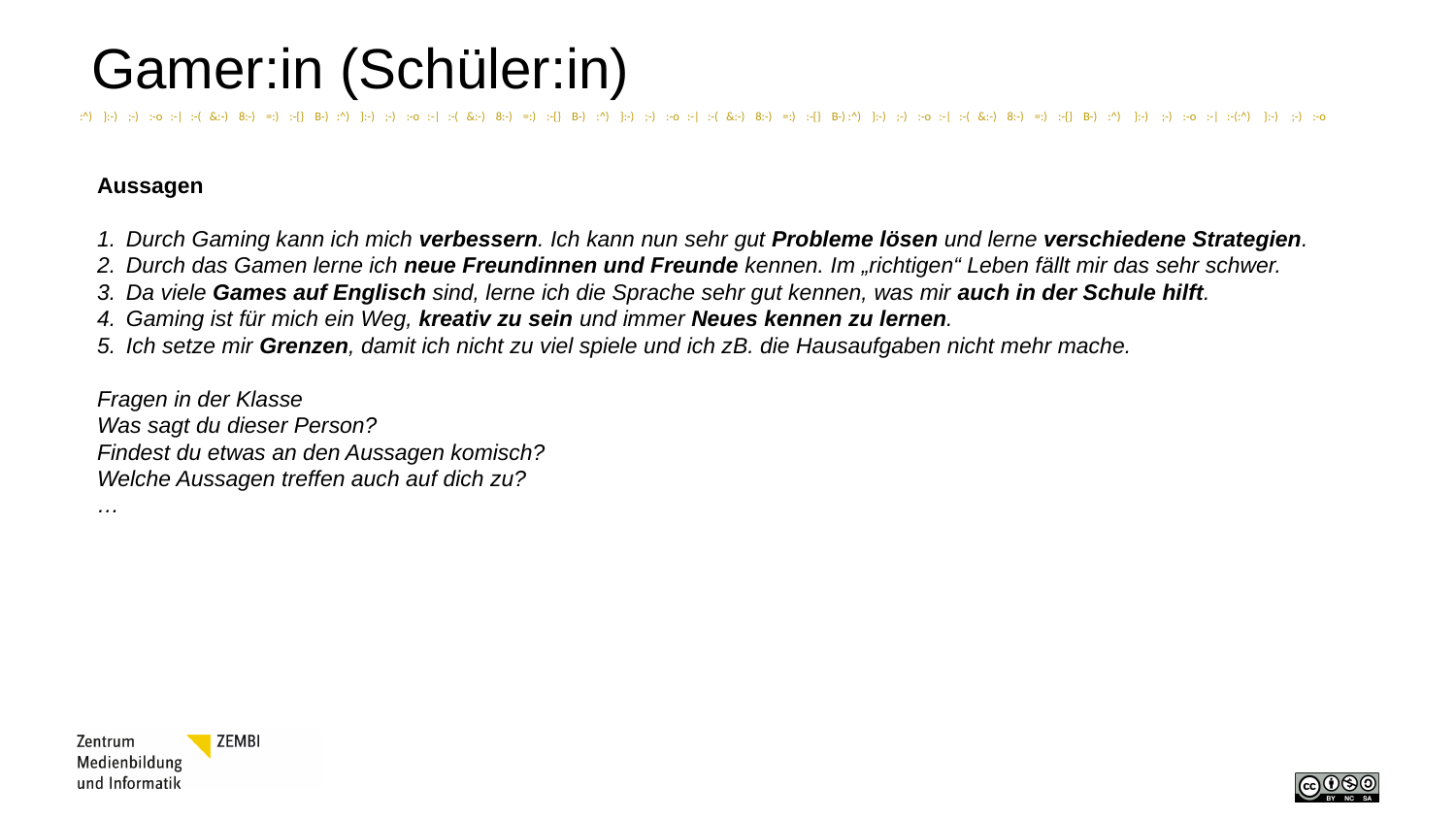

# Gamer:in (Schüler:in)

Aussagen

Durch Gaming kann ich mich verbessern. Ich kann nun sehr gut Probleme lösen und lerne verschiedene Strategien.
Durch das Gamen lerne ich neue Freundinnen und Freunde kennen. Im „richtigen“ Leben fällt mir das sehr schwer.
Da viele Games auf Englisch sind, lerne ich die Sprache sehr gut kennen, was mir auch in der Schule hilft.
Gaming ist für mich ein Weg, kreativ zu sein und immer Neues kennen zu lernen.
Ich setze mir Grenzen, damit ich nicht zu viel spiele und ich zB. die Hausaufgaben nicht mehr mache.

Fragen in der Klasse
Was sagt du dieser Person?
Findest du etwas an den Aussagen komisch?
Welche Aussagen treffen auch auf dich zu?
…
2